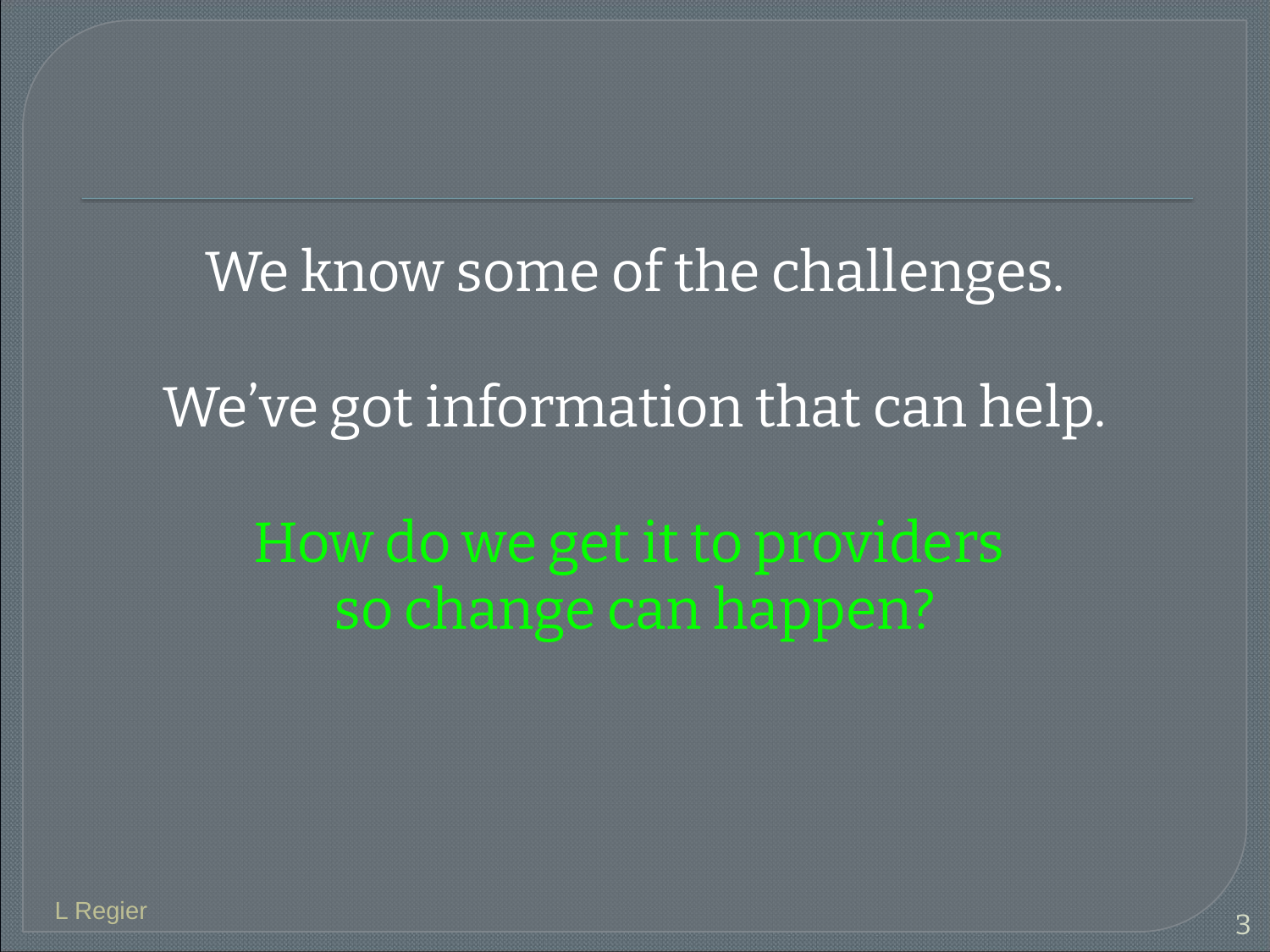

#
We know some of the challenges.

We’ve got information that can help.

How do we get it to providers
so change can happen?
L Regier
3